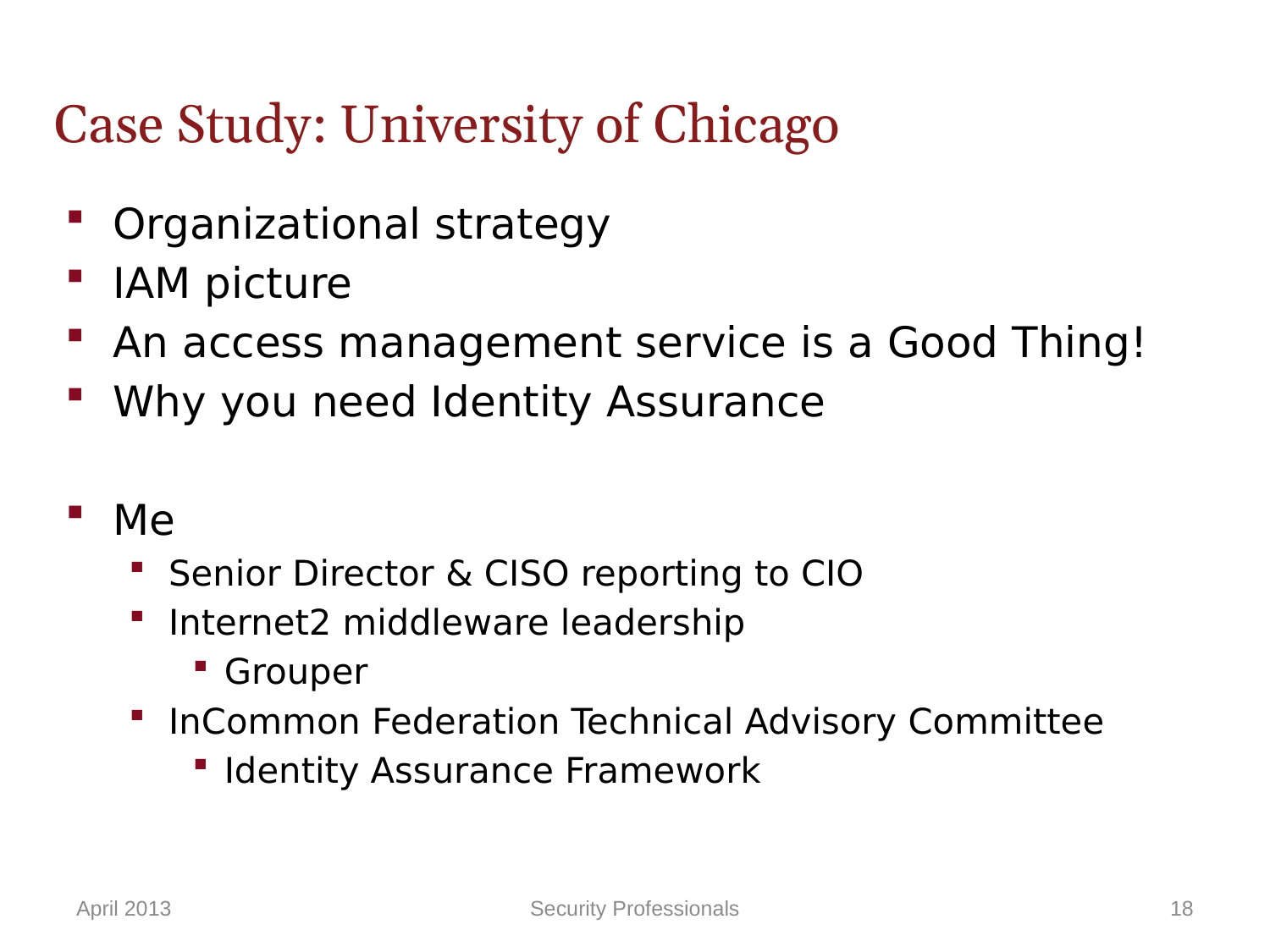

# Case Study: University of Chicago
Organizational strategy
IAM picture
An access management service is a Good Thing!
Why you need Identity Assurance

Me
Senior Director & CISO reporting to CIO
Internet2 middleware leadership
Grouper
InCommon Federation Technical Advisory Committee
Identity Assurance Framework
April 2013
Security Professionals
18